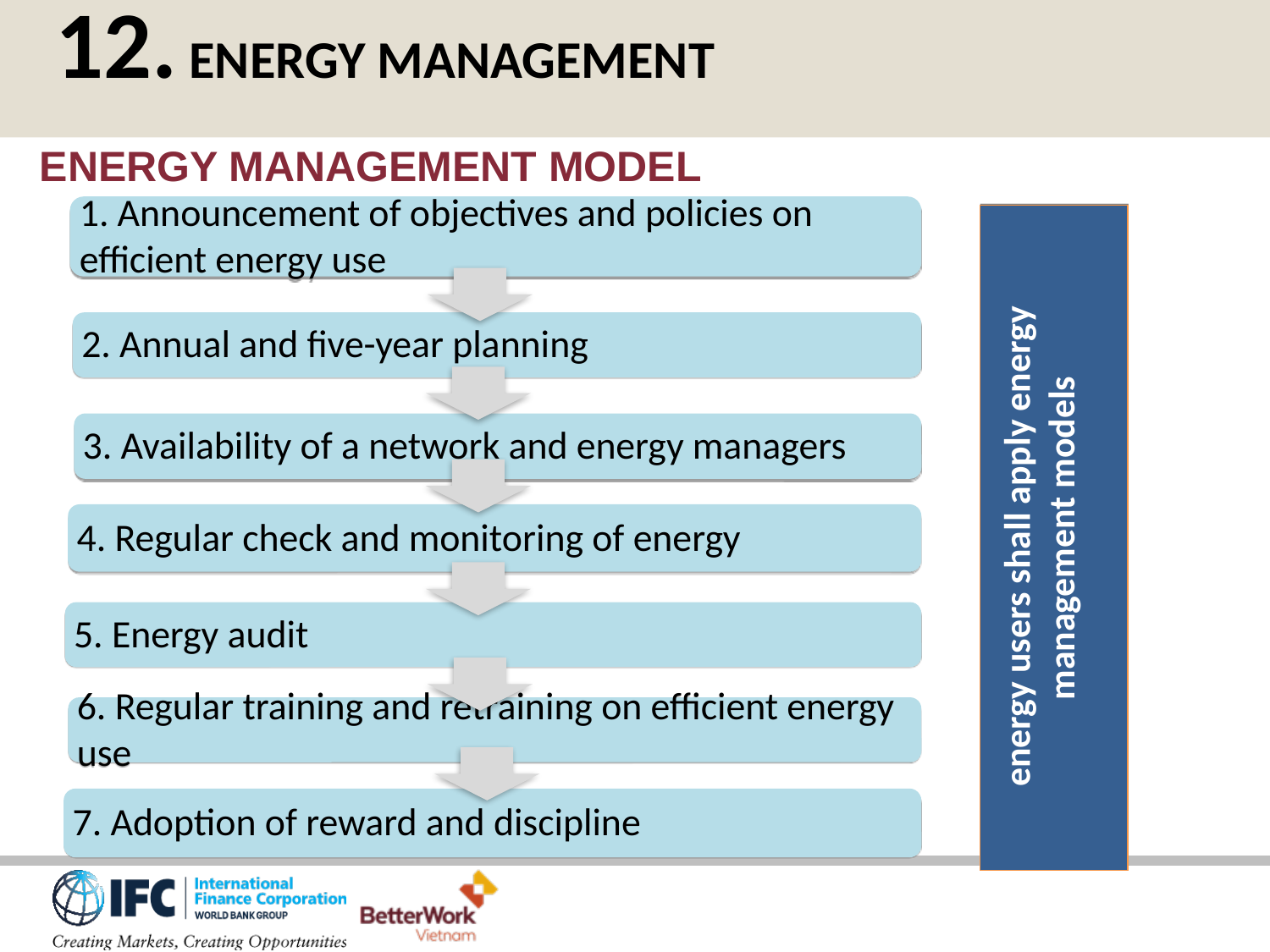

12. ENERGY MANAGEMENT

ENERGY MANAGEMENT MODEL
1. Announcement of objectives and policies on efficient energy use
energy users shall apply energy   management models

2. Annual and five-year planning

3. Availability of a network and energy managers

4. Regular check and monitoring of energy

5. Energy audit

6. Regular training and retraining on efficient energy use

7. Adoption of reward and discipline